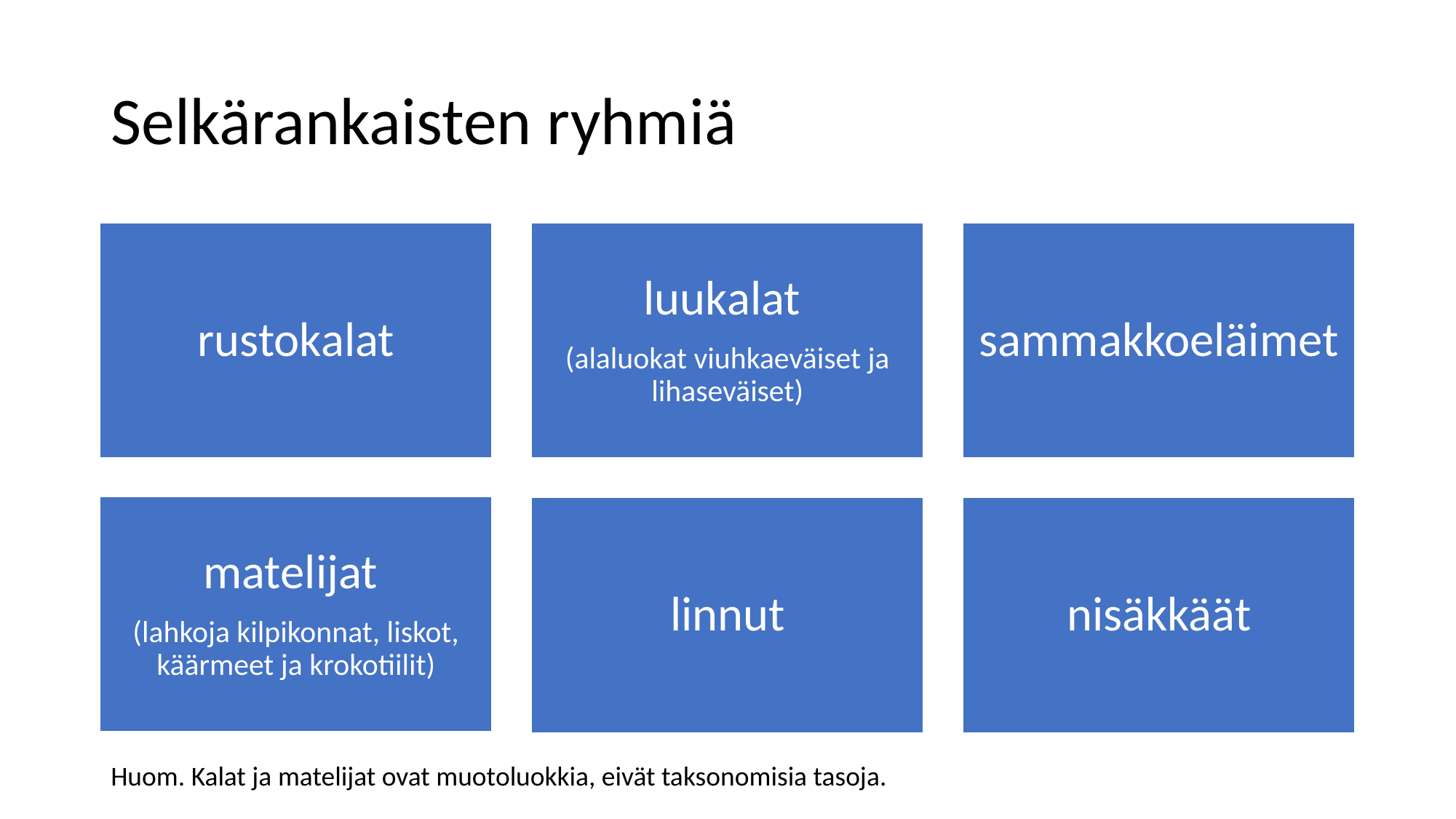

# Selkärankaisten ryhmiä
rustokalat
luukalat
(alaluokat viuhkaeväiset ja lihaseväiset)
sammakkoeläimet
matelijat
(lahkoja kilpikonnat, liskot, käärmeet ja krokotiilit)
linnut
nisäkkäät
Huom. Kalat ja matelijat ovat muotoluokkia, eivät taksonomisia tasoja.